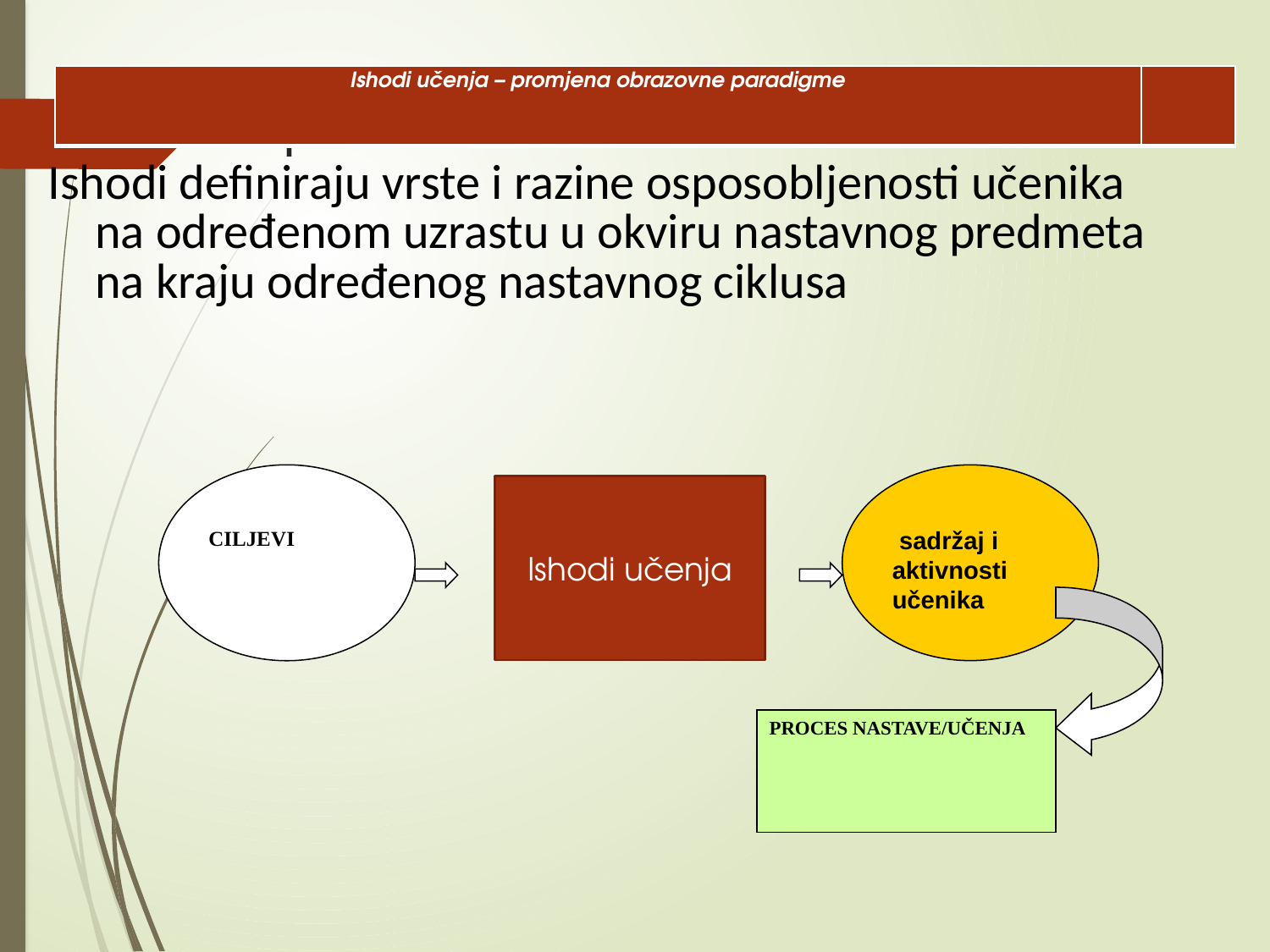

| Ishodi učenja – promjena obrazovne paradigme |  |
| --- | --- |
# l
Ishodi definiraju vrste i razine osposobljenosti učenika na određenom uzrastu u okviru nastavnog predmeta na kraju određenog nastavnog ciklusa

CILJEVI

 sadržaj i aktivnosti učenika

PROCES NASTAVE/UČENJA
Ishodi učenja